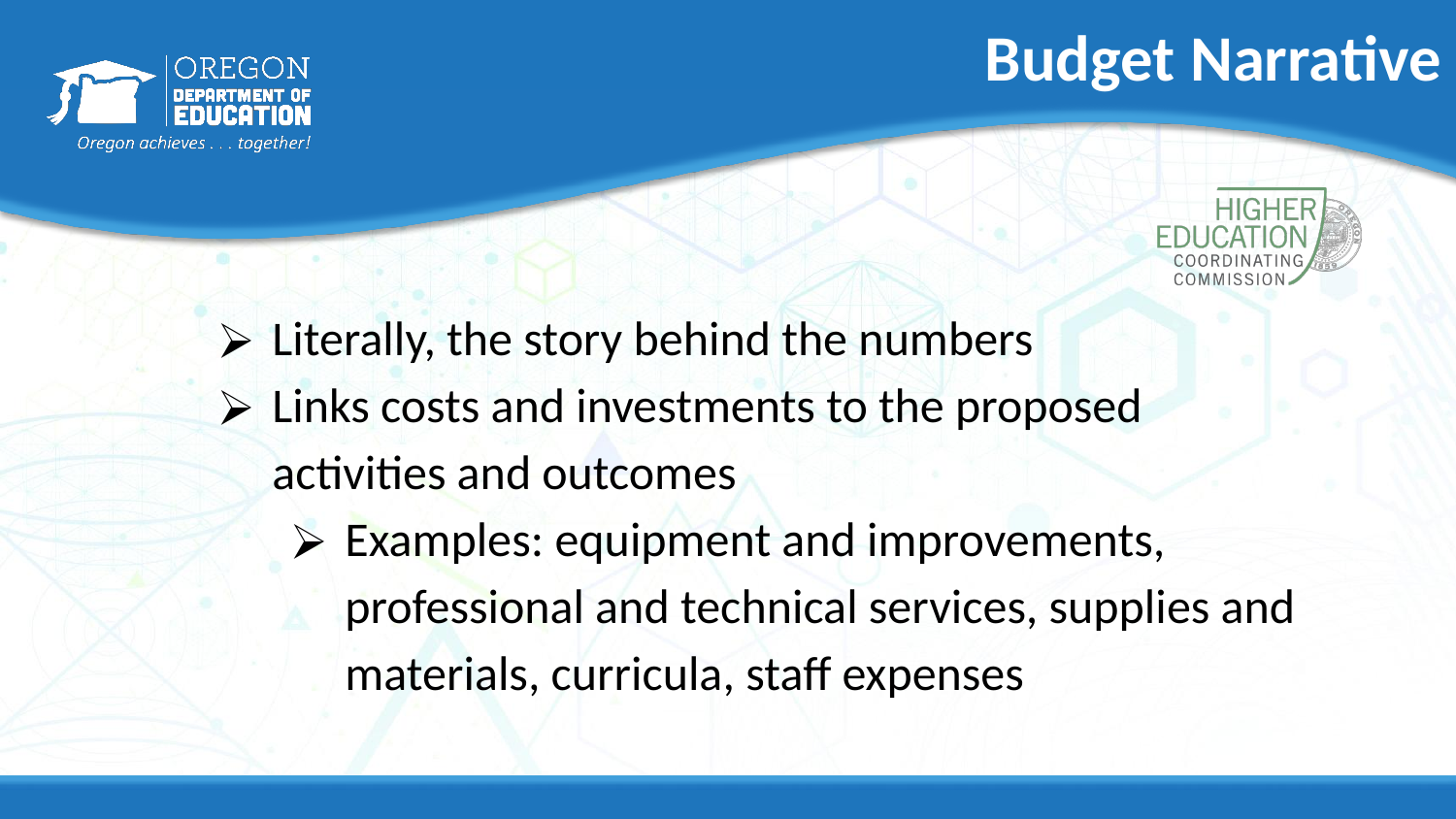

# Budget Narrative
Literally, the story behind the numbers
Links costs and investments to the proposed activities and outcomes
Examples: equipment and improvements, professional and technical services, supplies and materials, curricula, staff expenses